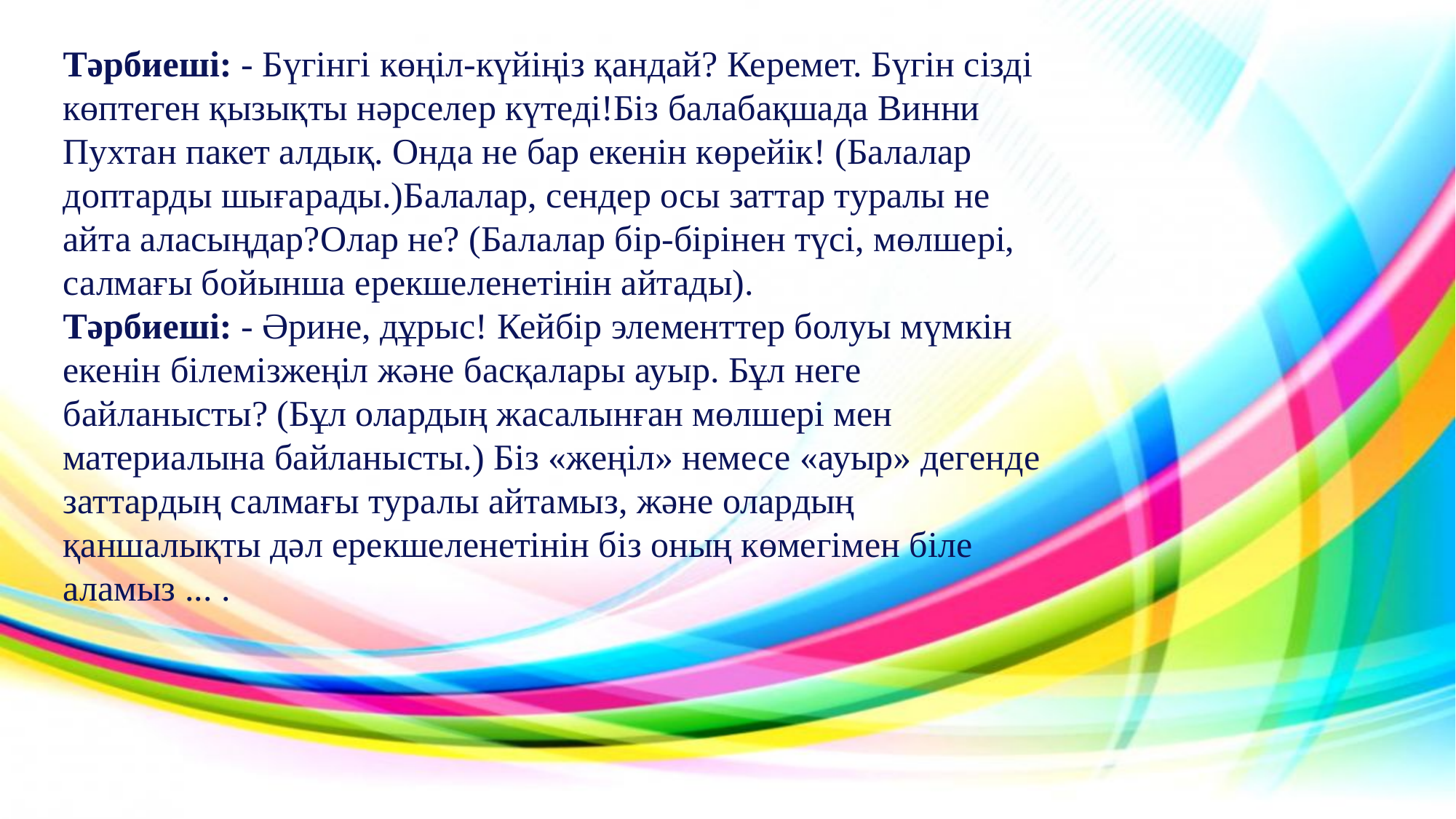

Тәрбиеші: - Бүгінгі көңіл-күйіңіз қандай? Керемет. Бүгін сізді көптеген қызықты нәрселер күтеді!Біз балабақшада Винни Пухтан пакет алдық. Онда не бар екенін көрейік! (Балалар доптарды шығарады.)Балалар, сендер осы заттар туралы не айта аласыңдар?Олар не? (Балалар бір-бірінен түсі, мөлшері, салмағы бойынша ерекшеленетінін айтады).
Тәрбиеші: - Әрине, дұрыс! Кейбір элементтер болуы мүмкін екенін білемізжеңіл және басқалары ауыр. Бұл неге байланысты? (Бұл олардың жасалынған мөлшері мен материалына байланысты.) Біз «жеңіл» немесе «ауыр» дегенде заттардың салмағы туралы айтамыз, және олардың қаншалықты дәл ерекшеленетінін біз оның көмегімен біле аламыз ... .